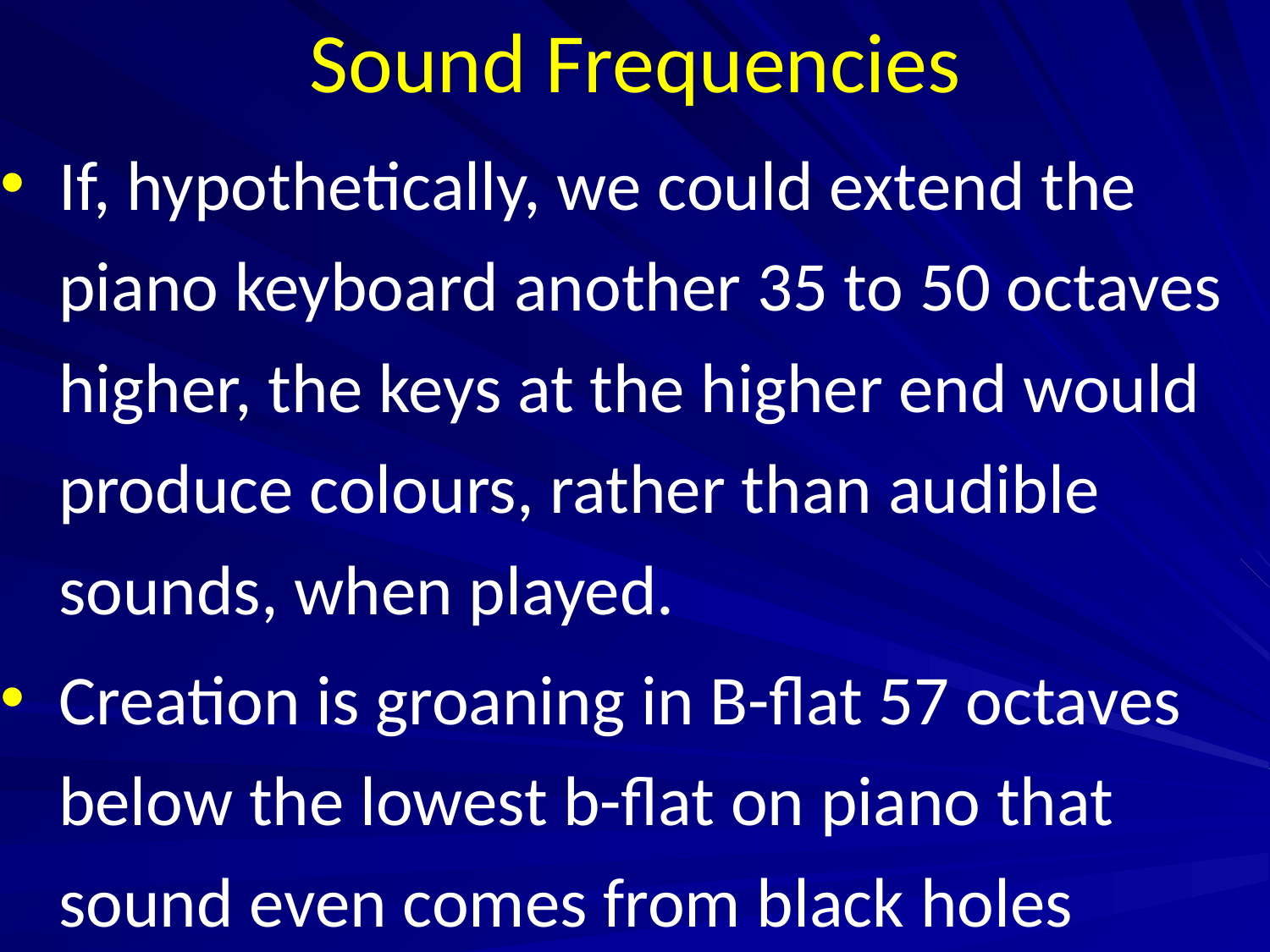

# Sound Frequencies
If, hypothetically, we could extend the piano keyboard another 35 to 50 octaves higher, the keys at the higher end would produce colours, rather than audible sounds, when played.
Creation is groaning in B-flat 57 octaves below the lowest b-flat on piano that sound even comes from black holes